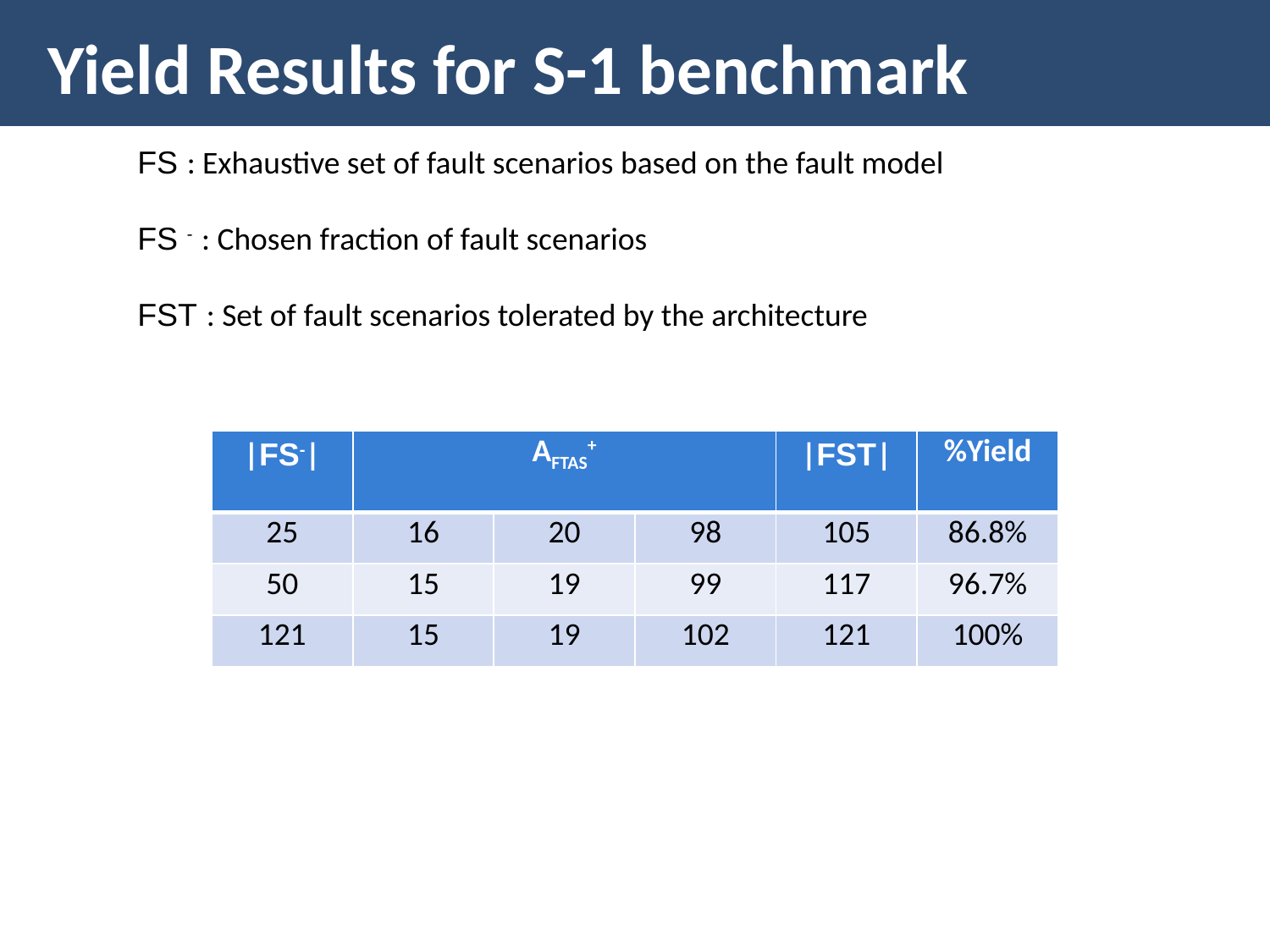

# Yield Results for S-1 benchmark
FS : Exhaustive set of fault scenarios based on the fault model

FS - : Chosen fraction of fault scenarios

FST : Set of fault scenarios tolerated by the architecture

| |FS-| | AFTAS+ |  |  | |FST| | %Yield |
| --- | --- | --- | --- | --- | --- |
| 25 | 16 | 20 | 98 | 105 | 86.8% |
| 50 | 15 | 19 | 99 | 117 | 96.7% |
| 121 | 15 | 19 | 102 | 121 | 100% |